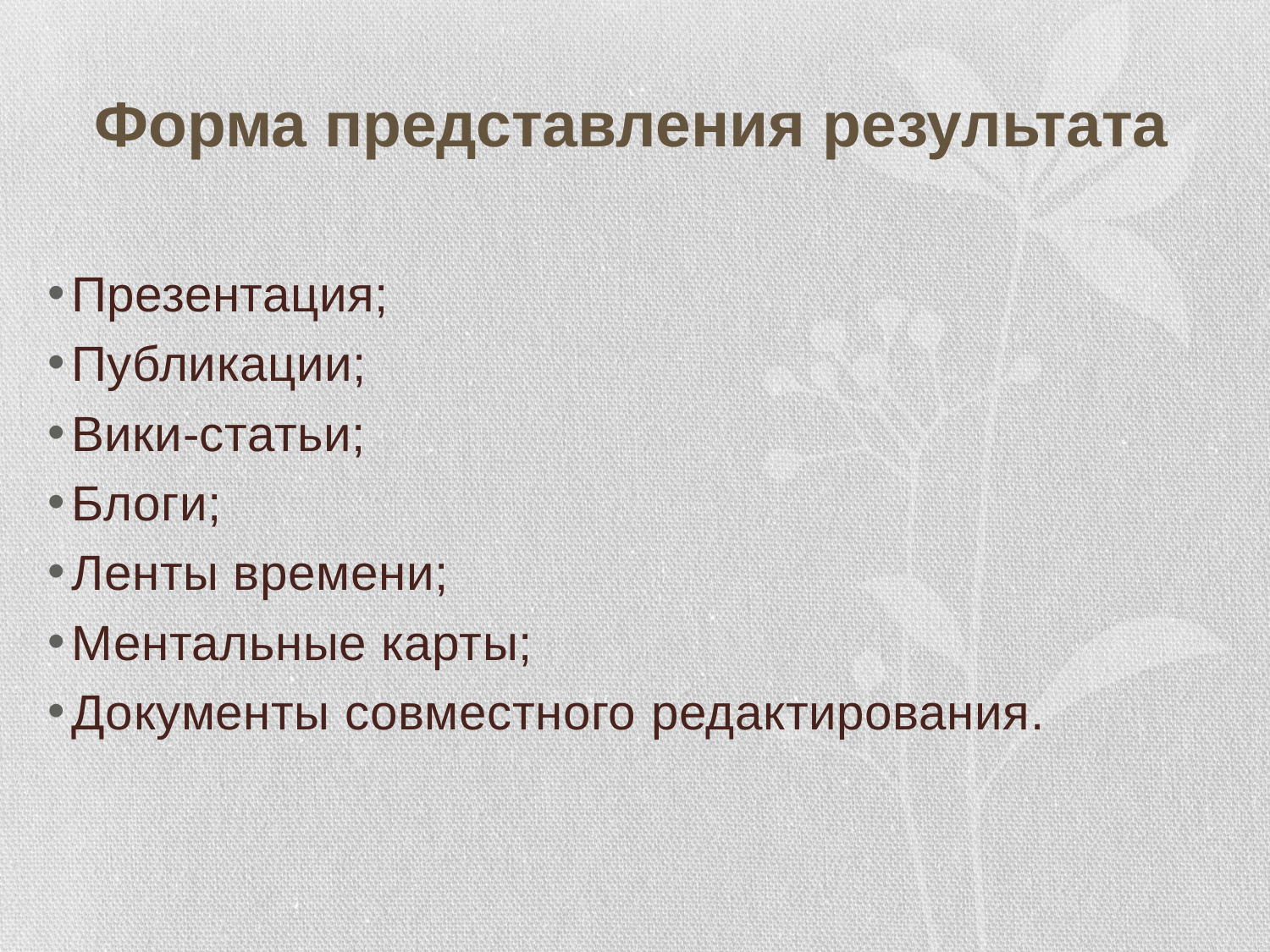

# Форма представления результата
Презентация;
Публикации;
Вики-статьи;
Блоги;
Ленты времени;
Ментальные карты;
Документы совместного редактирования.